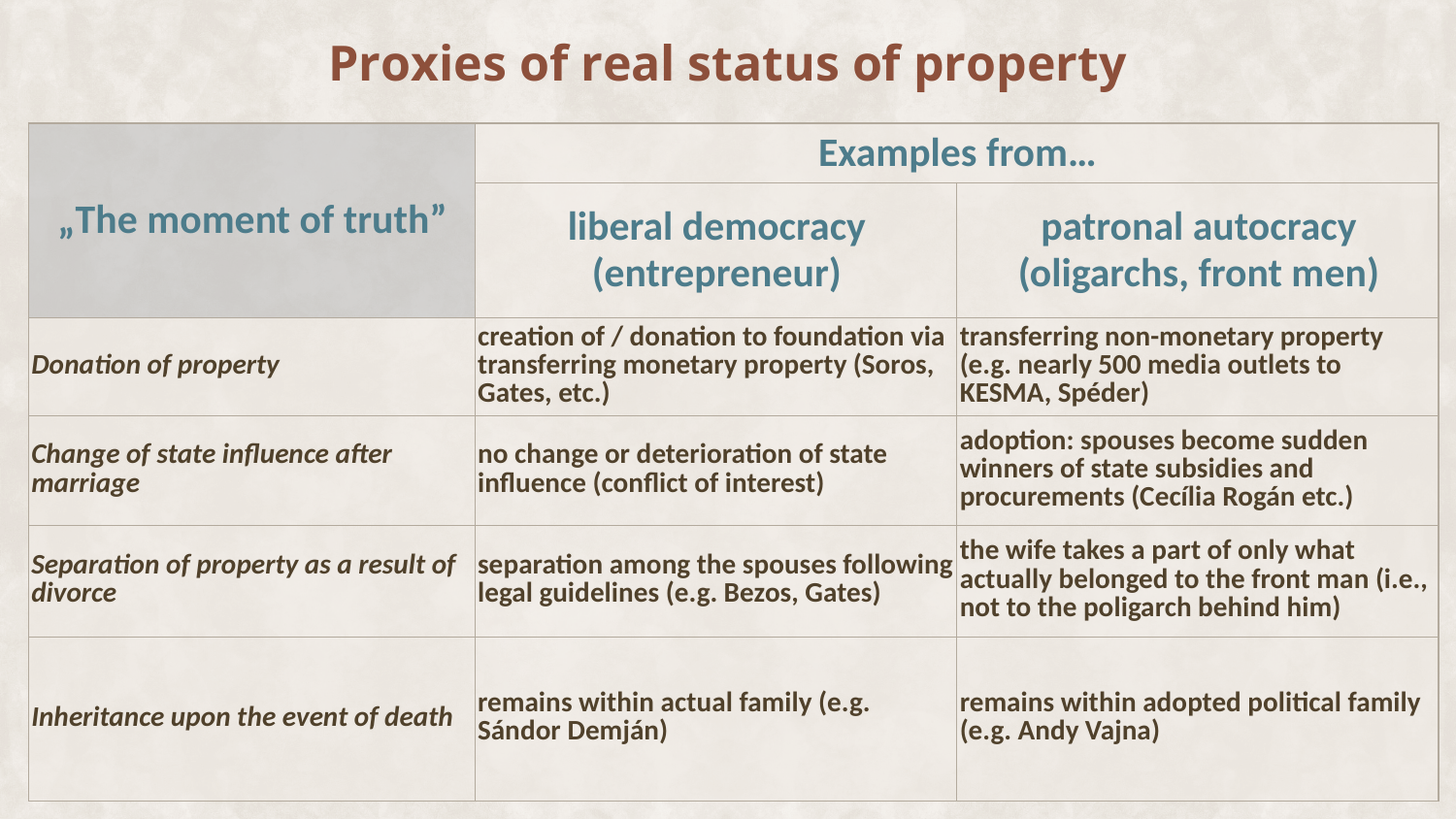

Proxies of real status of property
| „The moment of truth” | Examples from… |  |
| --- | --- | --- |
|  | liberal democracy (entrepreneur) | patronal autocracy (oligarchs, front men) |
| Donation of property | creation of / donation to foundation via transferring monetary property (Soros, Gates, etc.) | transferring non-monetary property (e.g. nearly 500 media outlets to KESMA, Spéder) |
| Change of state influence after marriage | no change or deterioration of state influence (conflict of interest) | adoption: spouses become sudden winners of state subsidies and procurements (Cecília Rogán etc.) |
| Separation of property as a result of divorce | separation among the spouses following legal guidelines (e.g. Bezos, Gates) | the wife takes a part of only what actually belonged to the front man (i.e., not to the poligarch behind him) |
| Inheritance upon the event of death | remains within actual family (e.g. Sándor Demján) | remains within adopted political family (e.g. Andy Vajna) |